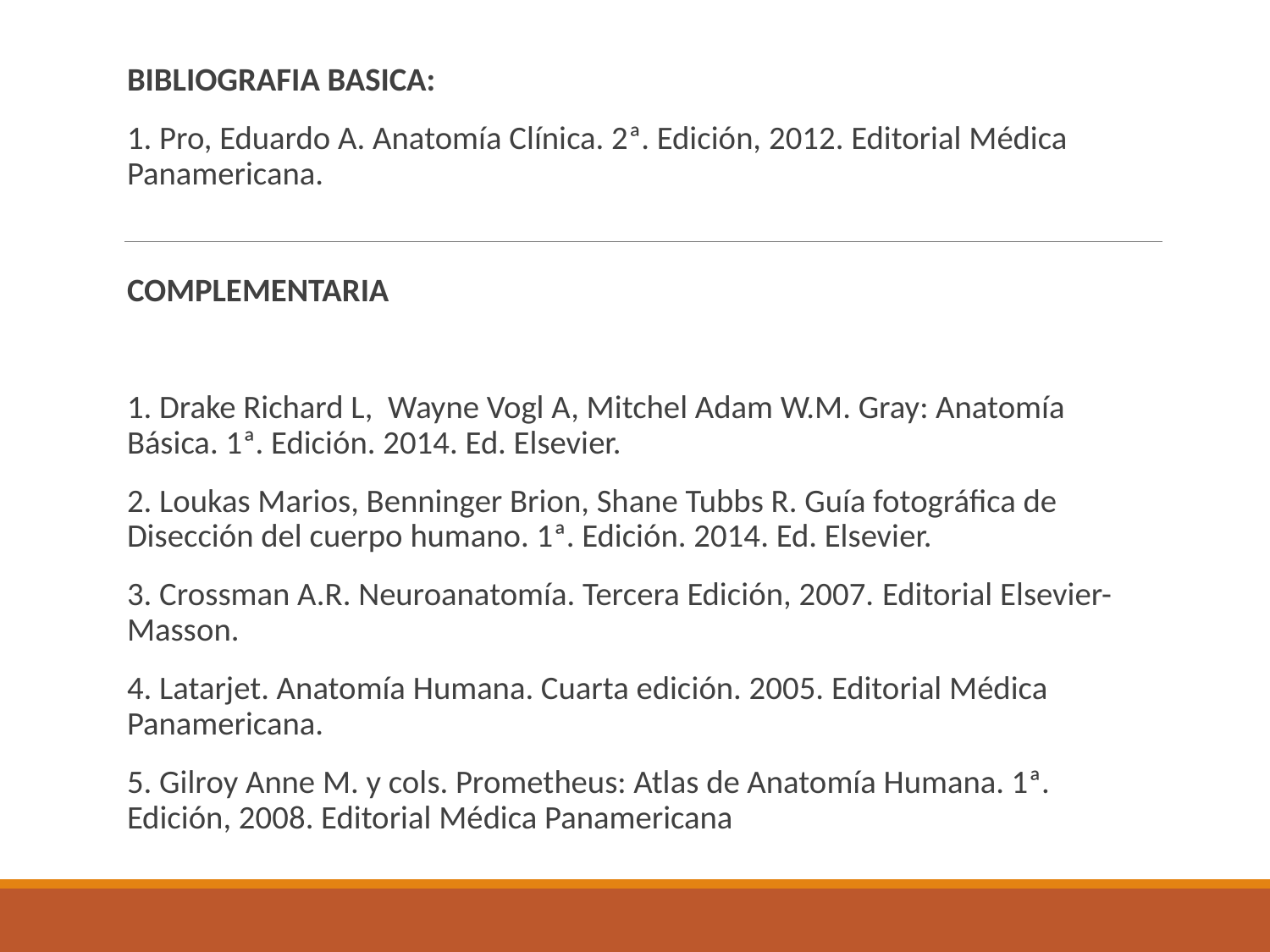

BIBLIOGRAFIA BASICA:
1. Pro, Eduardo A. Anatomía Clínica. 2ª. Edición, 2012. Editorial Médica Panamericana.

COMPLEMENTARIA

1. Drake Richard L,  Wayne Vogl A, Mitchel Adam W.M. Gray: Anatomía Básica. 1ª. Edición. 2014. Ed. Elsevier.
2. Loukas Marios, Benninger Brion, Shane Tubbs R. Guía fotográfica de Disección del cuerpo humano. 1ª. Edición. 2014. Ed. Elsevier.
3. Crossman A.R. Neuroanatomía. Tercera Edición, 2007. Editorial Elsevier-Masson.
4. Latarjet. Anatomía Humana. Cuarta edición. 2005. Editorial Médica Panamericana.
5. Gilroy Anne M. y cols. Prometheus: Atlas de Anatomía Humana. 1ª. Edición, 2008. Editorial Médica Panamericana